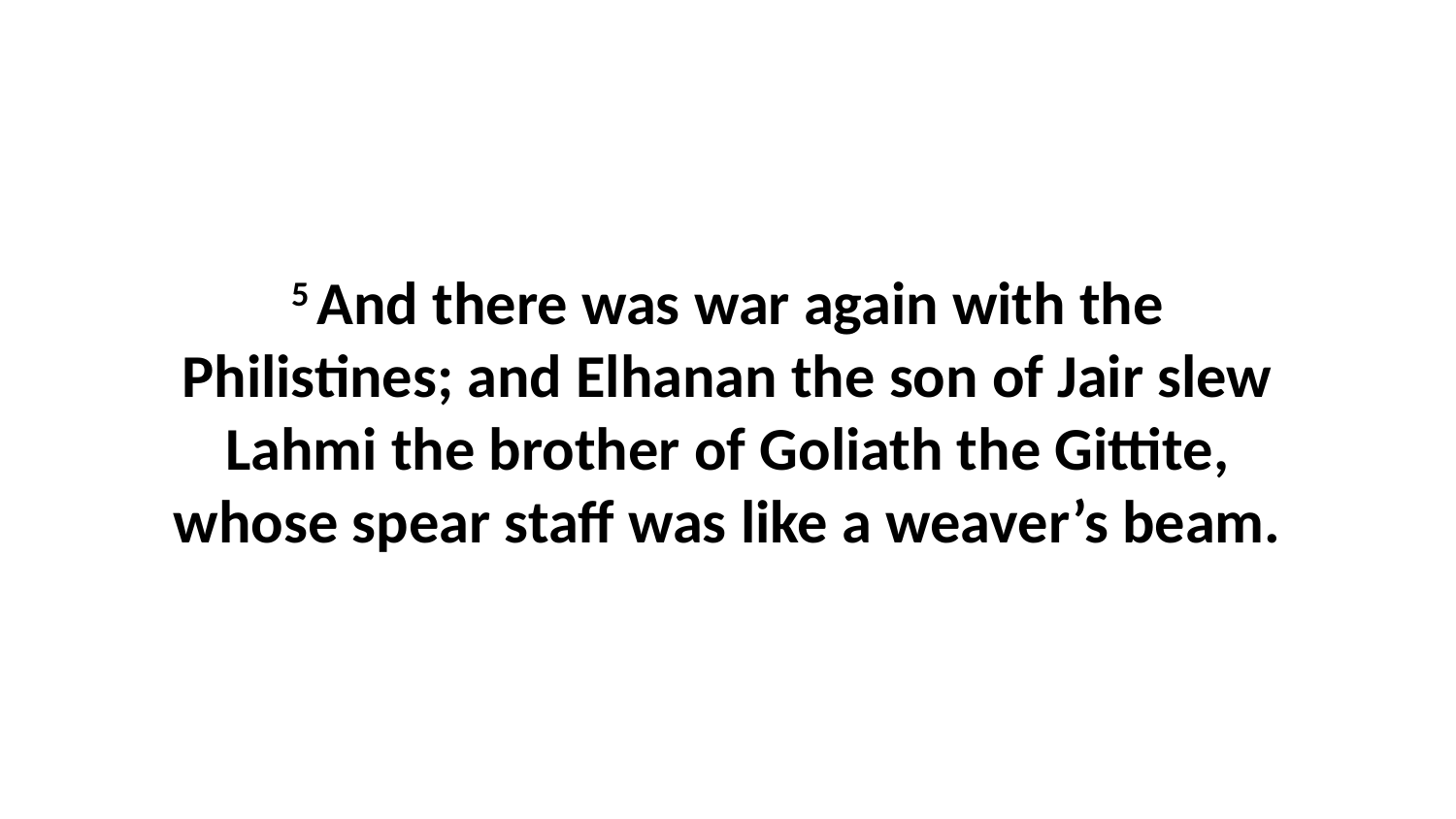

5 And there was war again with the Philistines; and Elhanan the son of Jair slew Lahmi the brother of Goliath the Gittite, whose spear staff was like a weaver’s beam.